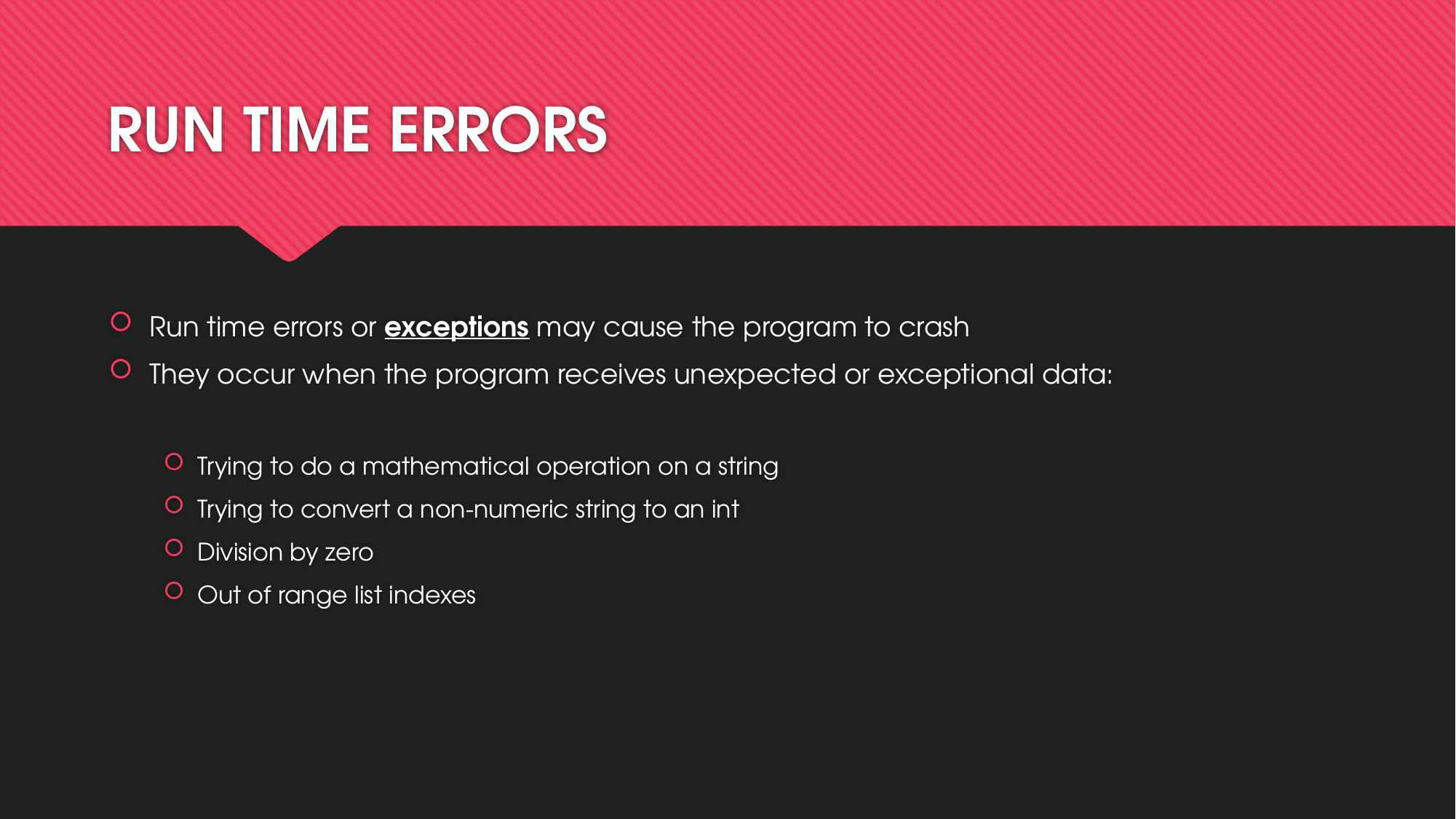

# RUN TIME ERRORS
Run time errors or exceptions may cause the program to crash
They occur when the program receives unexpected or exceptional data:

Trying to do a mathematical operation on a string
Trying to convert a non-numeric string to an int
Division by zero
Out of range list indexes